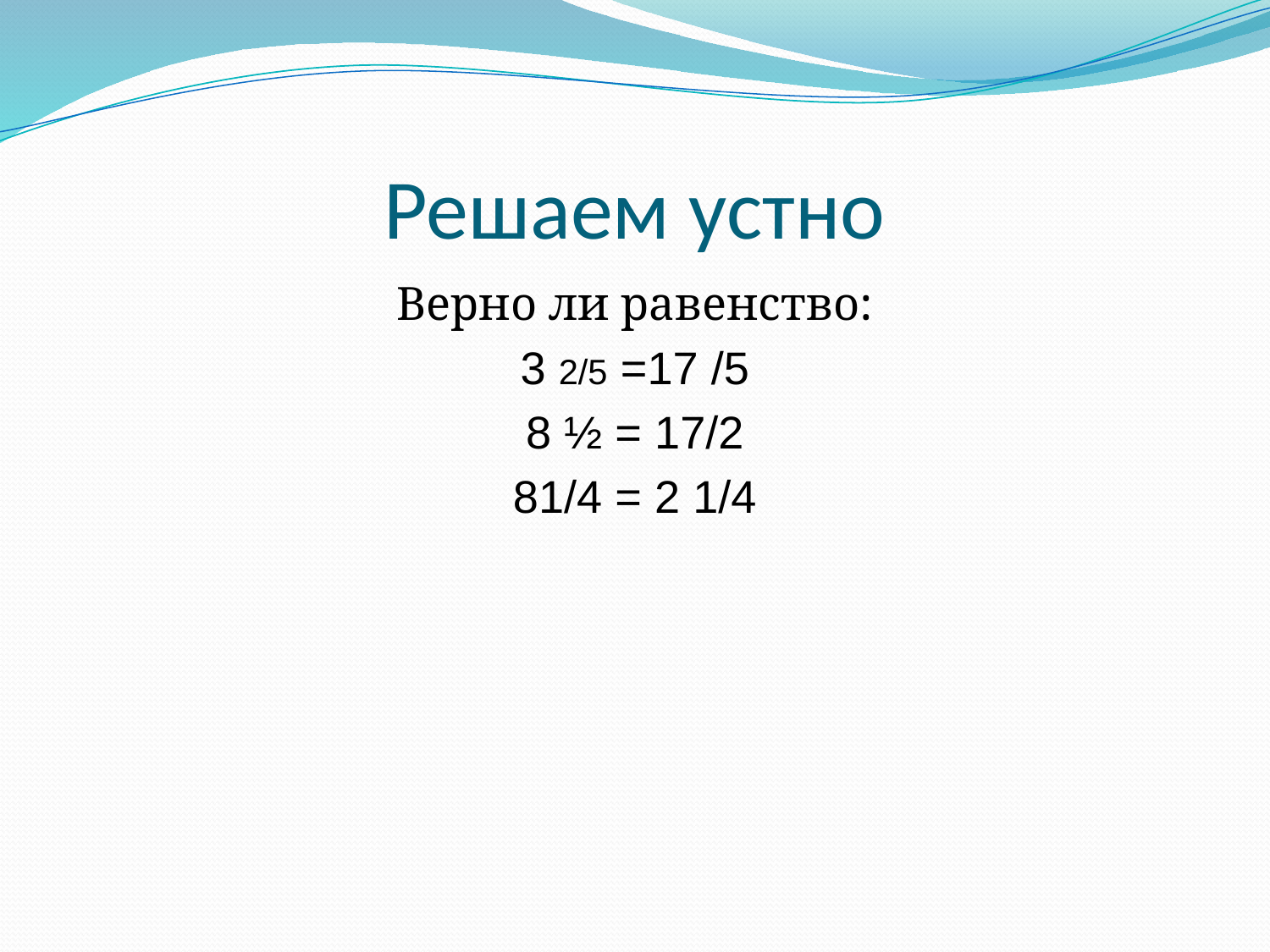

# Решаем устно
Верно ли равенство:
3 2/5 =17 /5
8 ½ = 17/2
81/4 = 2 1/4